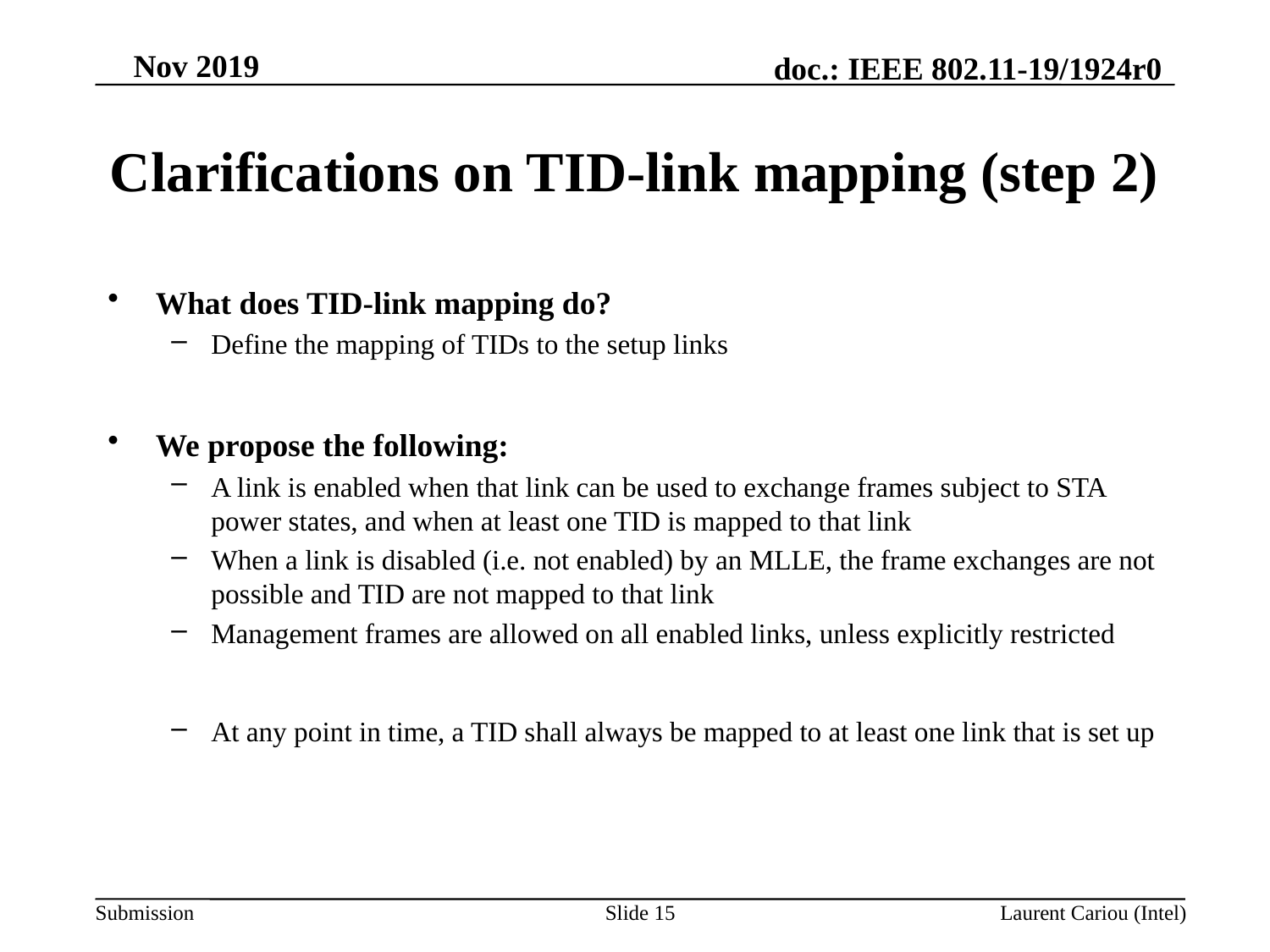

# Clarifications on TID-link mapping (step 2)
What does TID-link mapping do?
Define the mapping of TIDs to the setup links

We propose the following:
A link is enabled when that link can be used to exchange frames subject to STA power states, and when at least one TID is mapped to that link
When a link is disabled (i.e. not enabled) by an MLLE, the frame exchanges are not possible and TID are not mapped to that link
Management frames are allowed on all enabled links, unless explicitly restricted

At any point in time, a TID shall always be mapped to at least one link that is set up

Slide 15
Laurent Cariou (Intel)